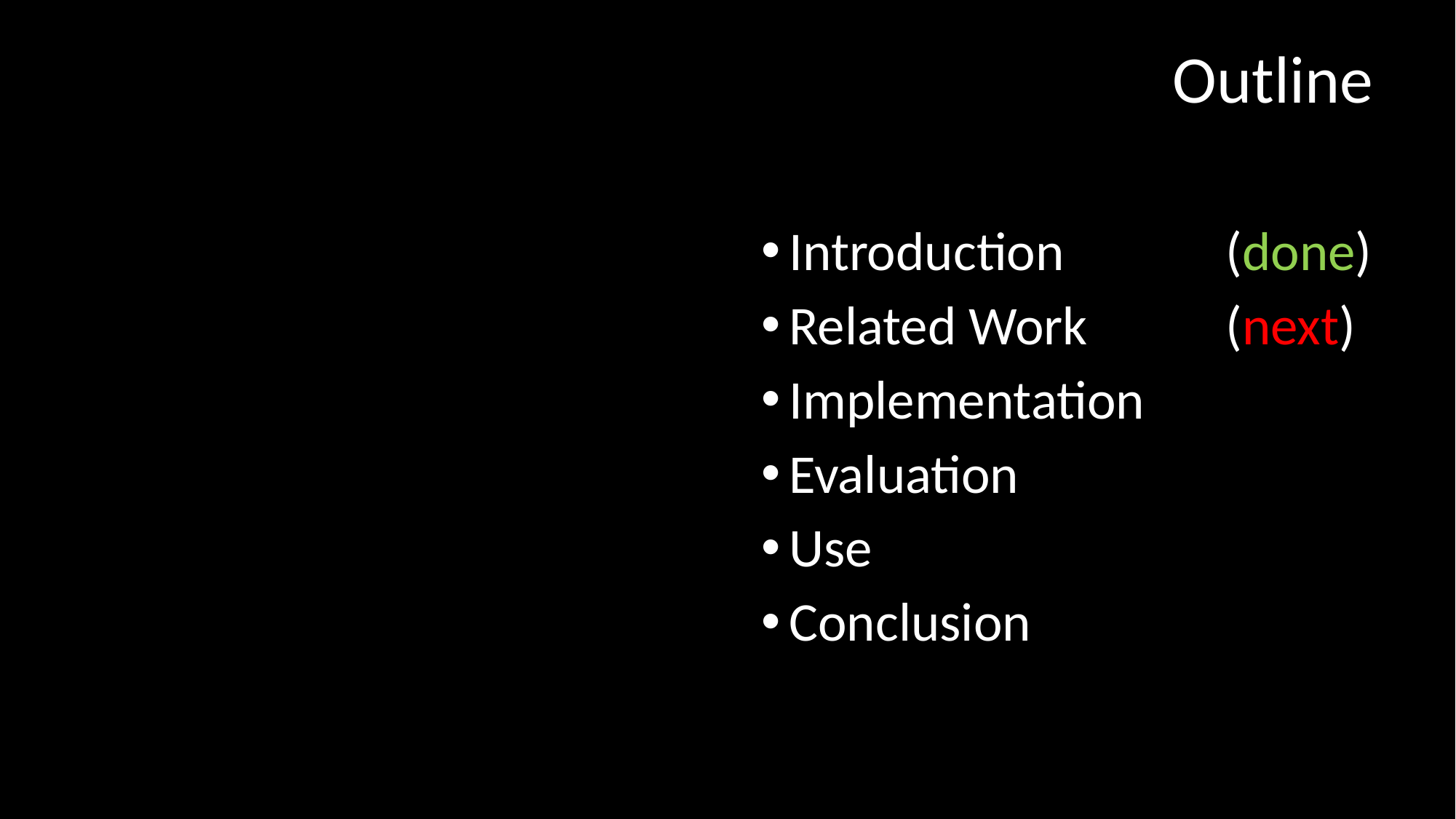

# Outline
Introduction		(done)
Related Work		(next)
Implementation
Evaluation
Use
Conclusion